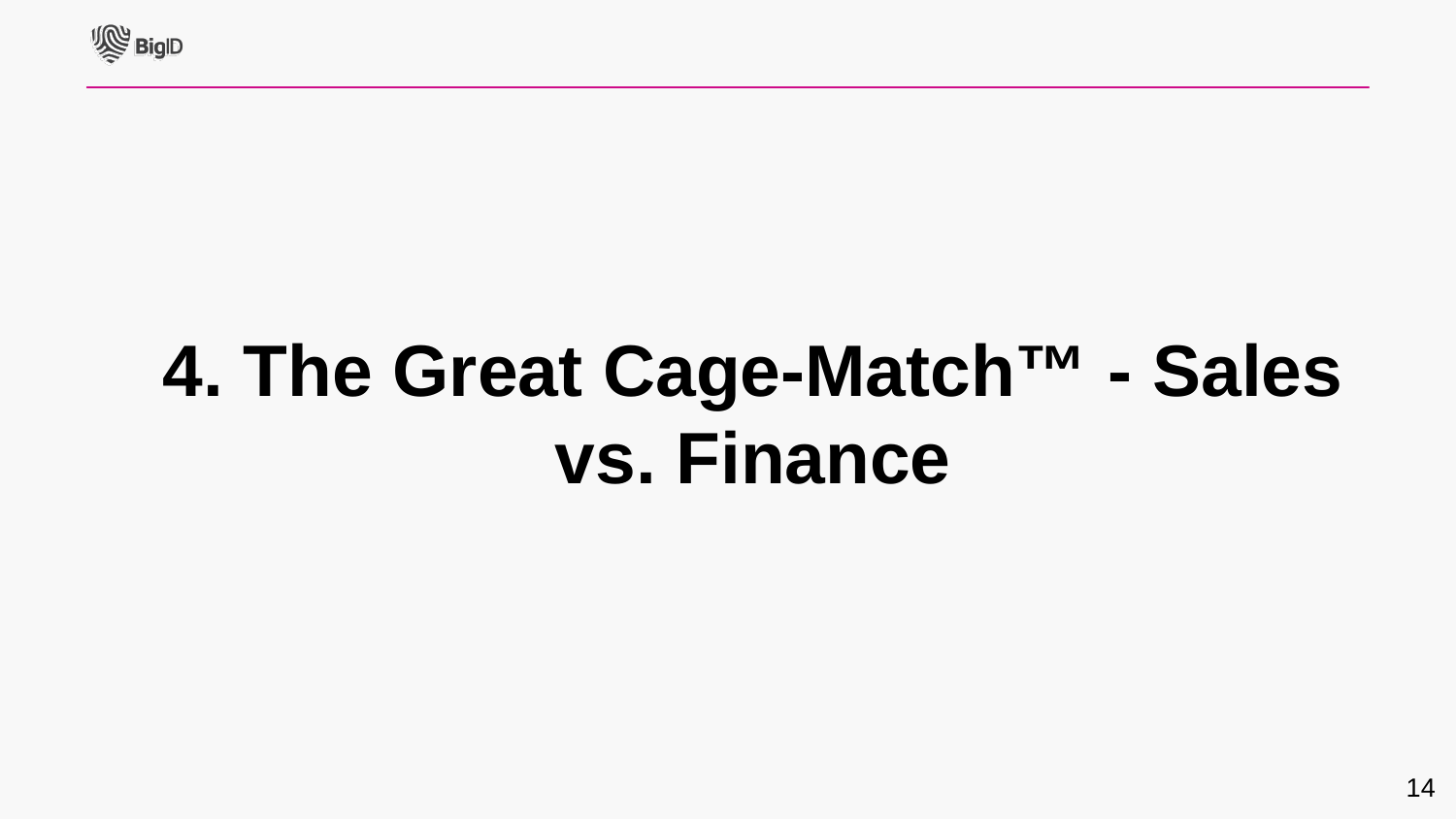

4. The Great Cage-Match™ - Sales vs. Finance
14